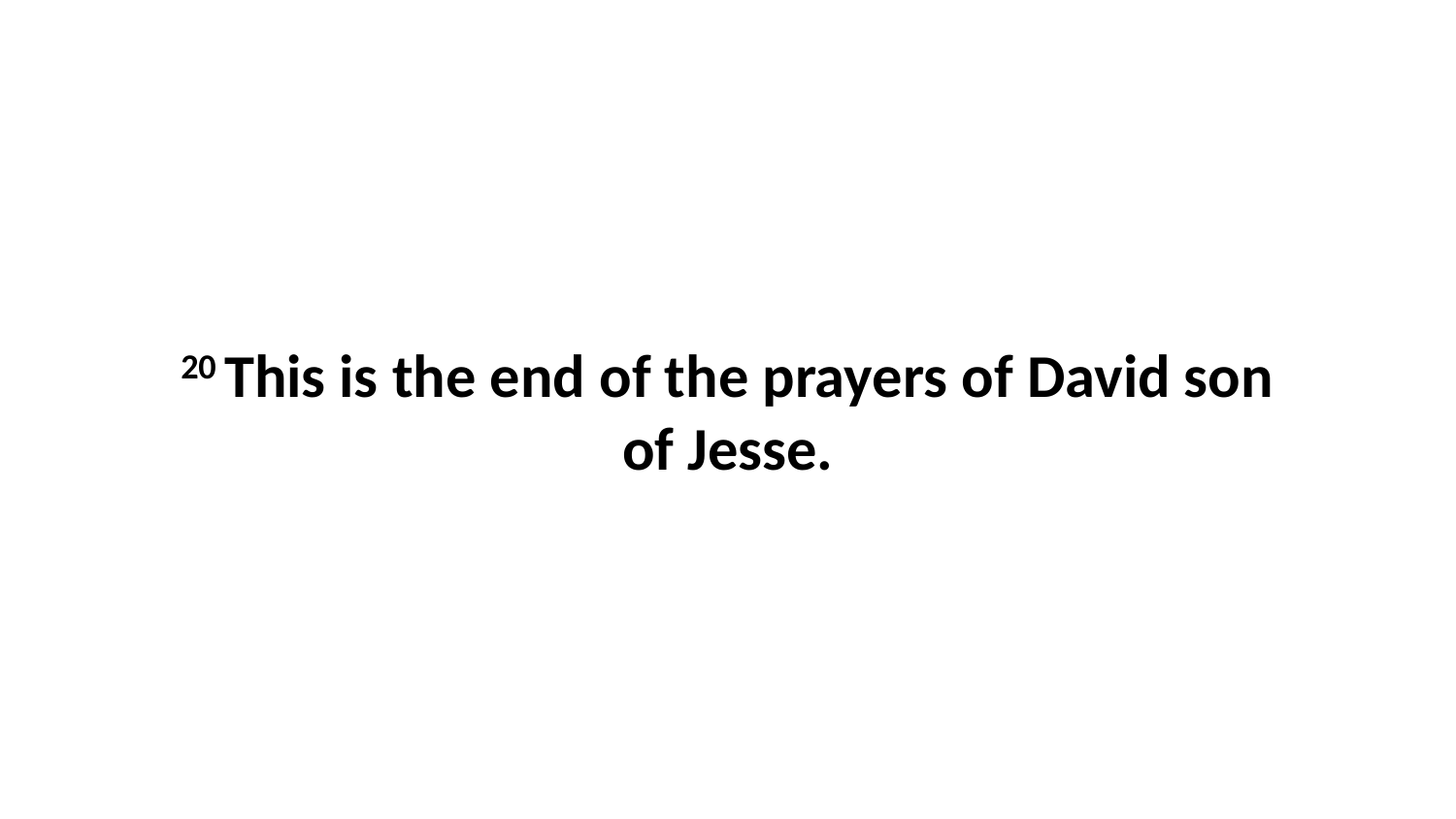

20 This is the end of the prayers of David son of Jesse.